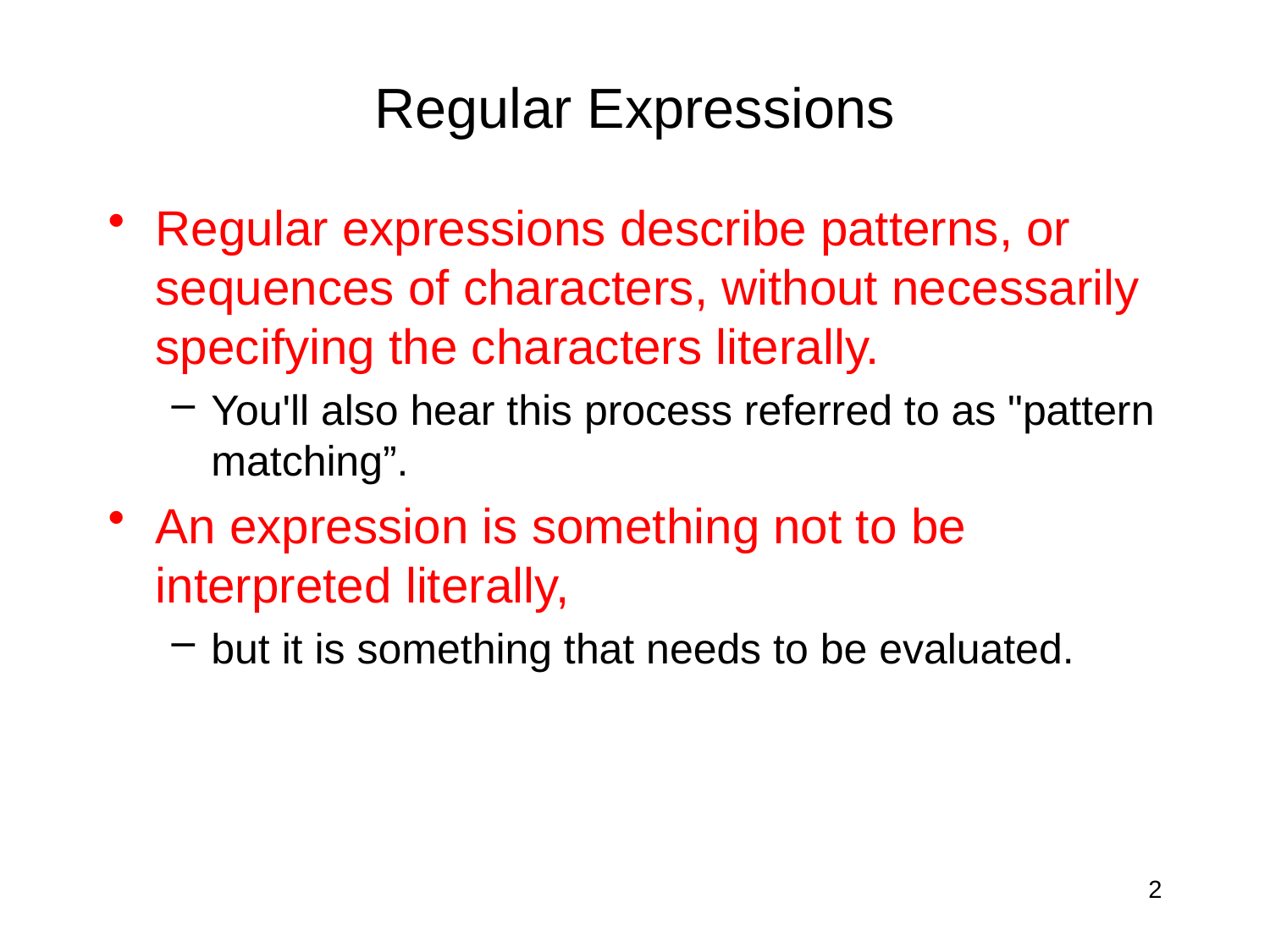

# Regular Expressions
Regular expressions describe patterns, or sequences of characters, without necessarily specifying the characters literally.
You'll also hear this process referred to as "pattern matching”.
An expression is something not to be interpreted literally,
but it is something that needs to be evaluated.
2